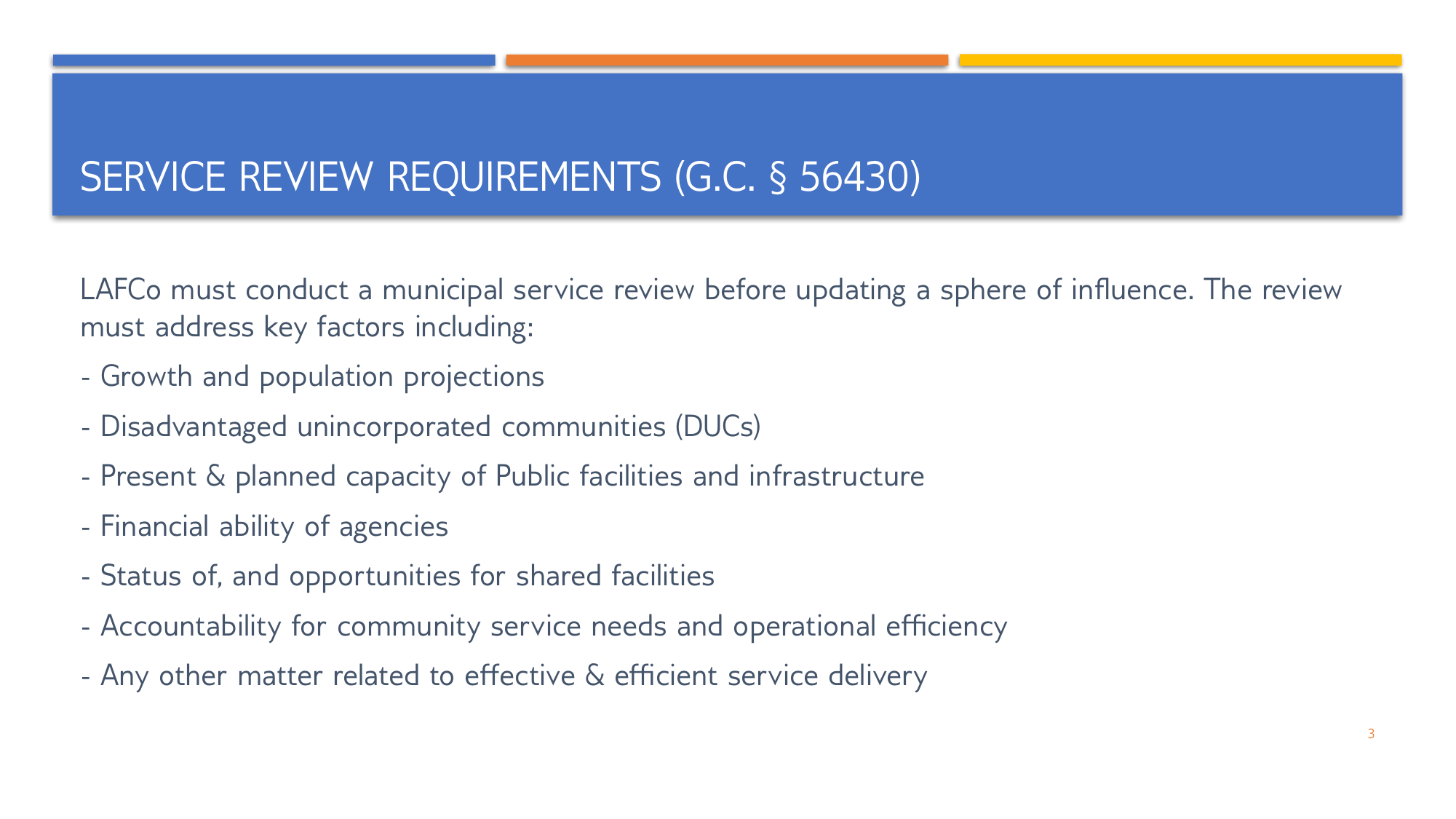

# Service review requirements (G.c. § 56430)
LAFCo must conduct a municipal service review before updating a sphere of influence. The review must address key factors including:
- Growth and population projections
- Disadvantaged unincorporated communities (DUCs)
- Present & planned capacity of Public facilities and infrastructure
- Financial ability of agencies
- Status of, and opportunities for shared facilities
- Accountability for community service needs and operational efficiency
- Any other matter related to effective & efficient service delivery
3